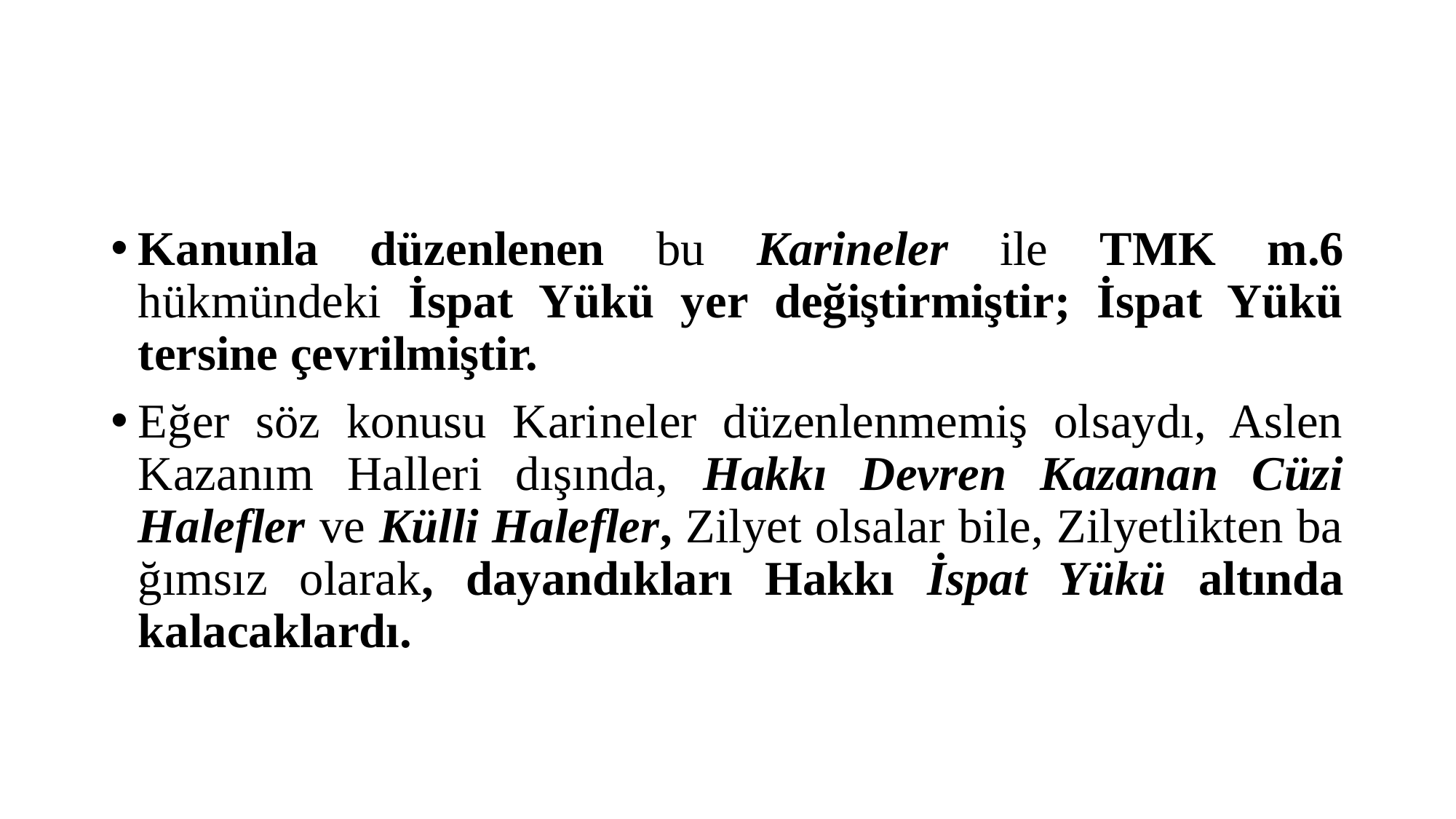

#
Kanunla düzenlenen bu Karineler ile TMK m.6 hükmündeki İspat Yükü yer değiştirmiştir; İspat Yükü tersine çevrilmiştir.
Eğer söz konusu Kari­neler düzenlenmemiş olsaydı, Aslen Kazanım Halleri dışında, Hakkı Devren Kazanan Cüzi Halefler ve Külli Halefler, Zilyet olsalar bile, Zilyetlikten ba­ğımsız olarak, dayandıkları Hakkı İspat Yükü altında kalacaklardı.